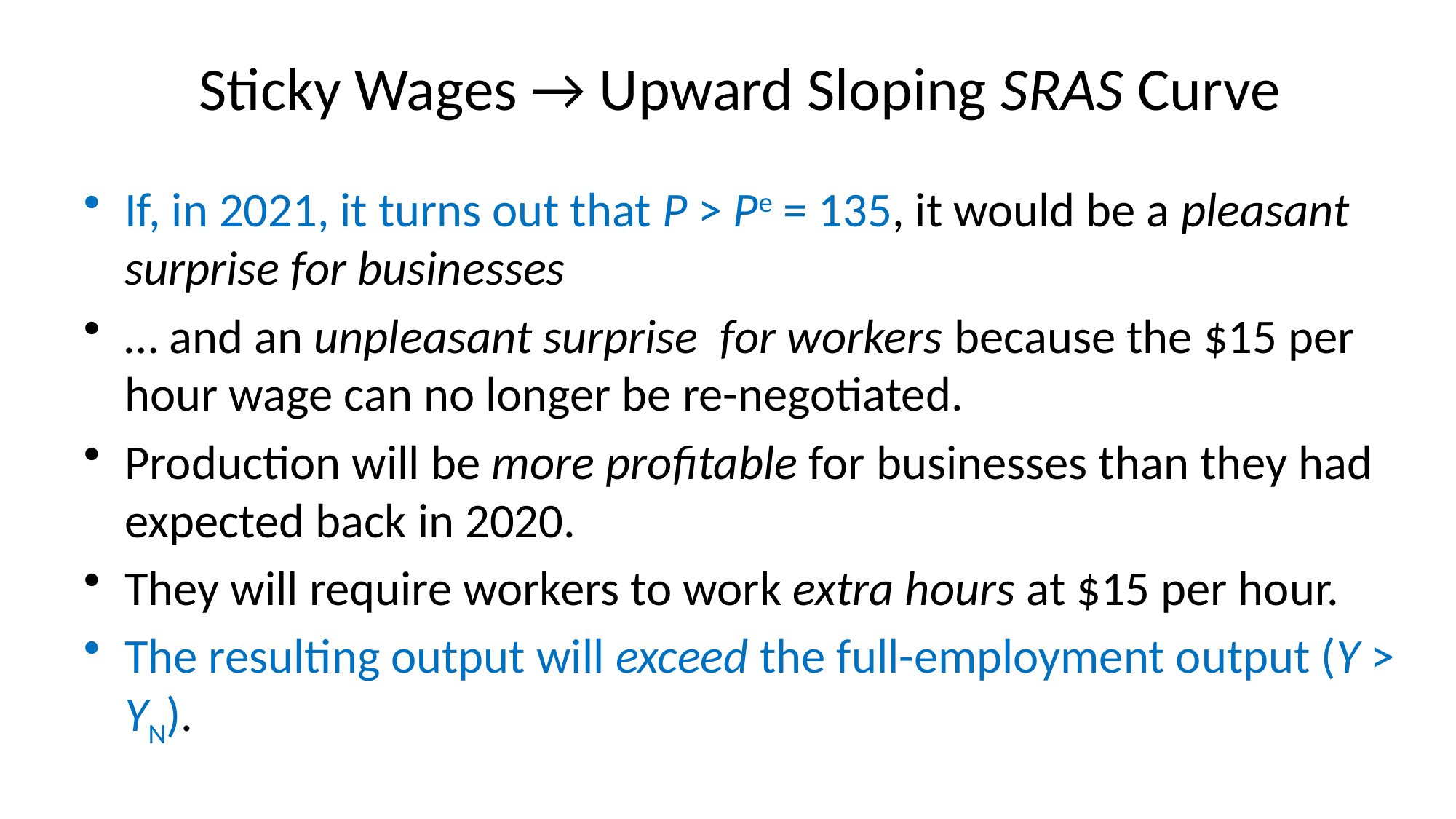

# Sticky Wages → Upward Sloping SRAS Curve
If, in 2021, it turns out that P > Pe = 135, it would be a pleasant surprise for businesses
… and an unpleasant surprise  for workers because the $15 per hour wage can no longer be re-negotiated.
Production will be more profitable for businesses than they had expected back in 2020.
They will require workers to work extra hours at $15 per hour.
The resulting output will exceed the full-employment output (Y > YN).